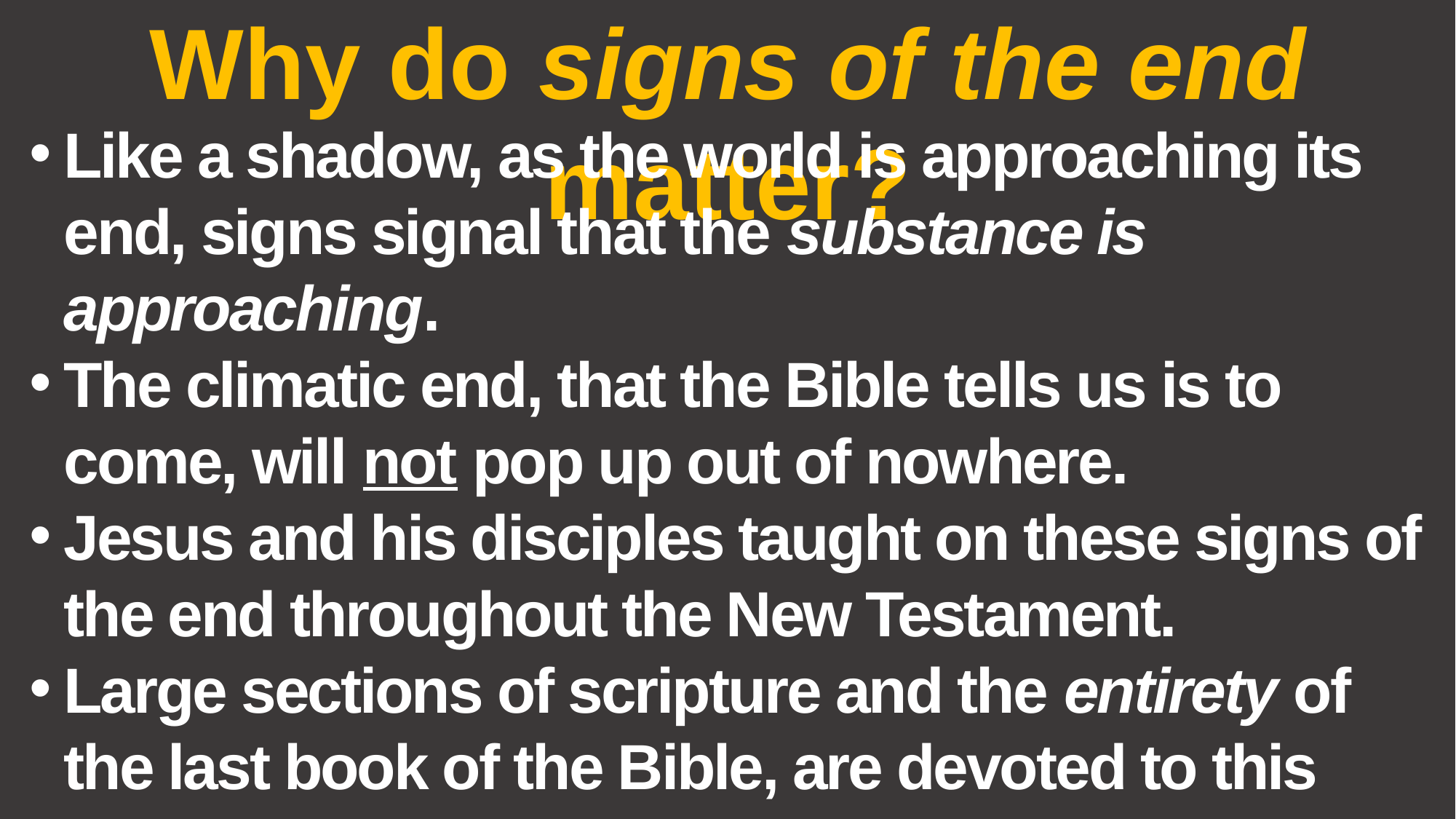

Why do signs of the end matter?
Like a shadow, as the world is approaching its end, signs signal that the substance is approaching.
The climatic end, that the Bible tells us is to come, will not pop up out of nowhere.
Jesus and his disciples taught on these signs of the end throughout the New Testament.
Large sections of scripture and the entirety of the last book of the Bible, are devoted to this end time.
We have urgent business to attend to before closing time!